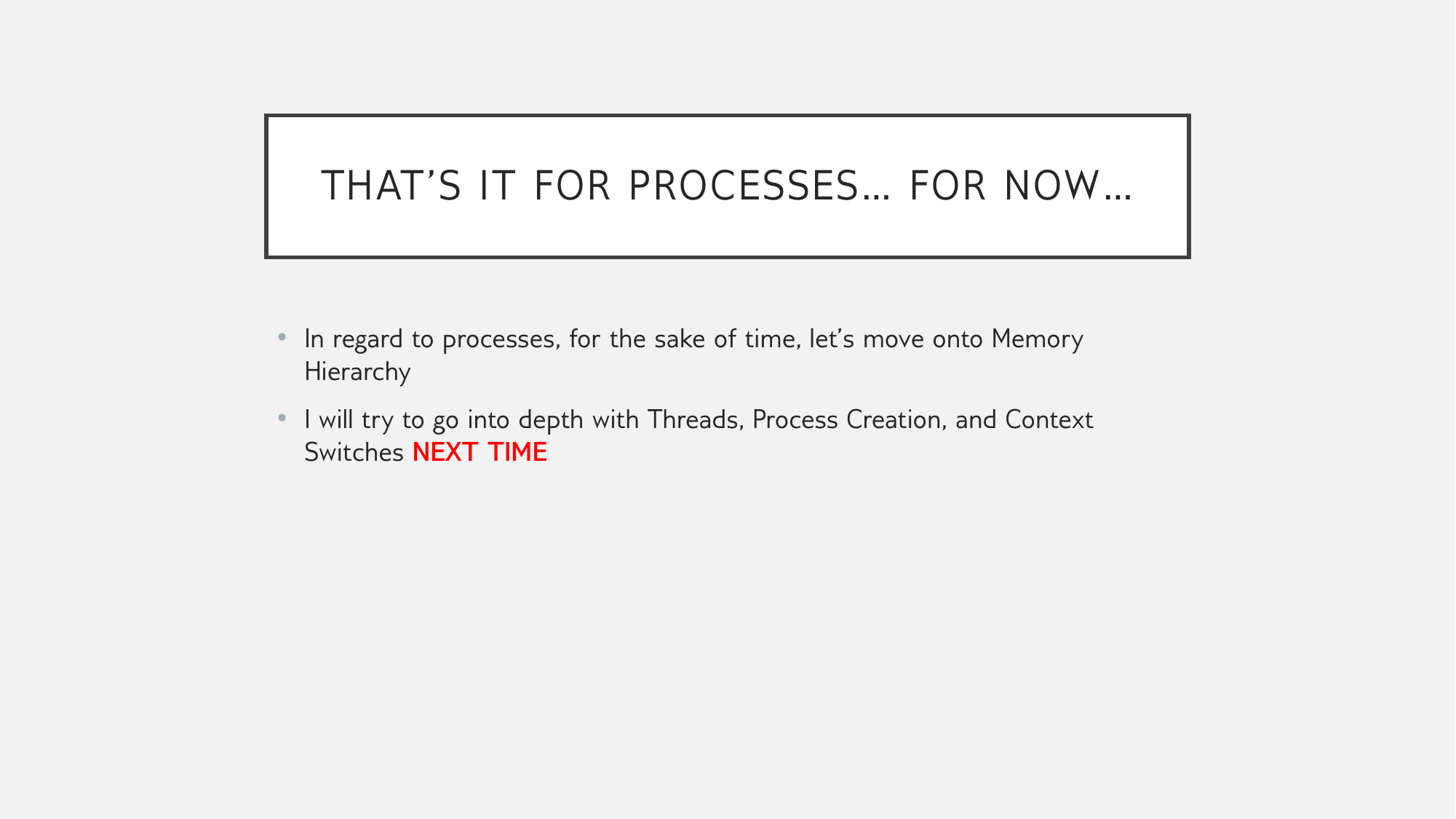

# That’s It for Processes… For now…
In regard to processes, for the sake of time, let’s move onto Memory Hierarchy
I will try to go into depth with Threads, Process Creation, and Context Switches NEXT TIME